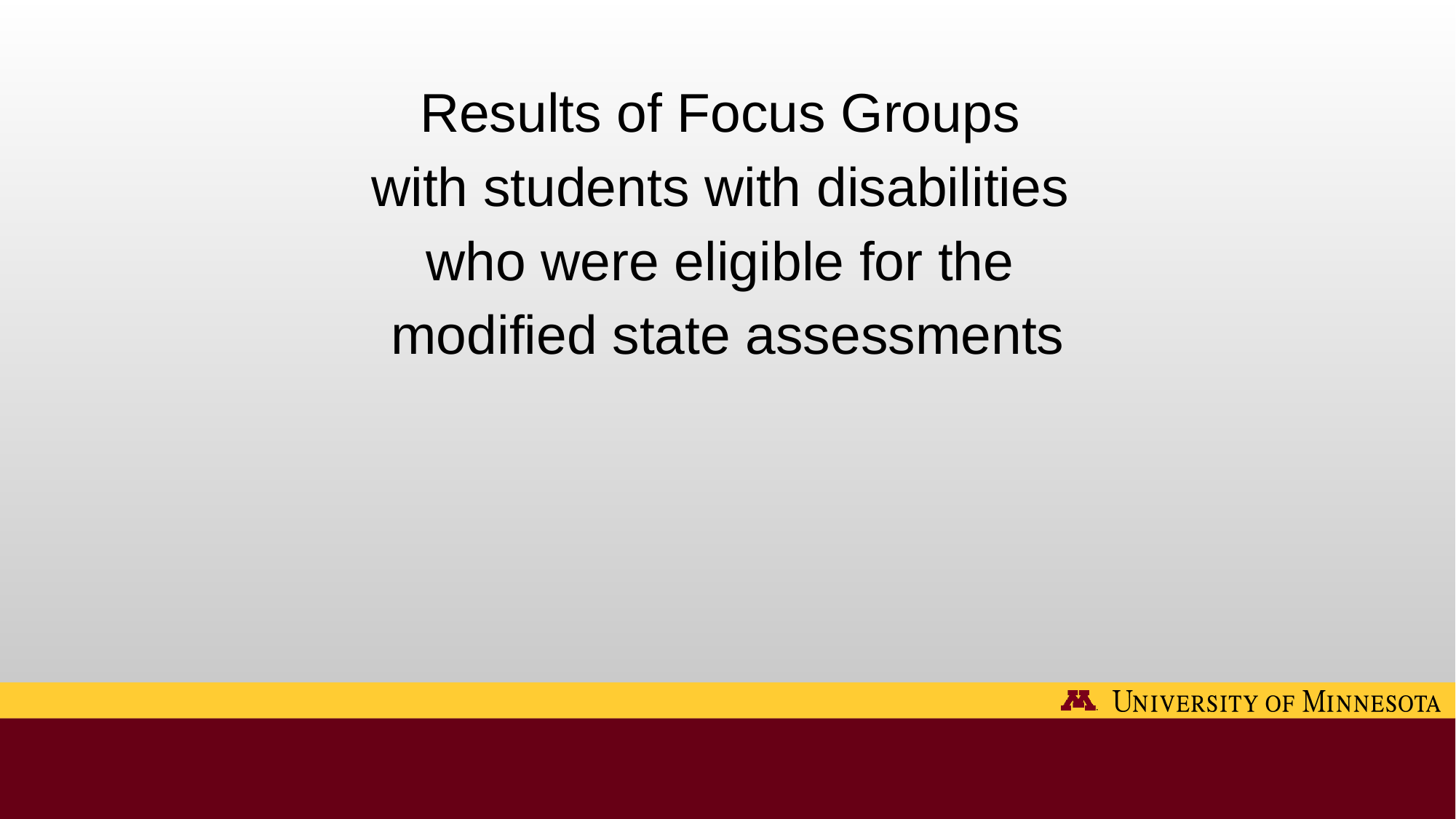

Results of Focus Groups
with students with disabilities
who were eligible for the
modified state assessments
#